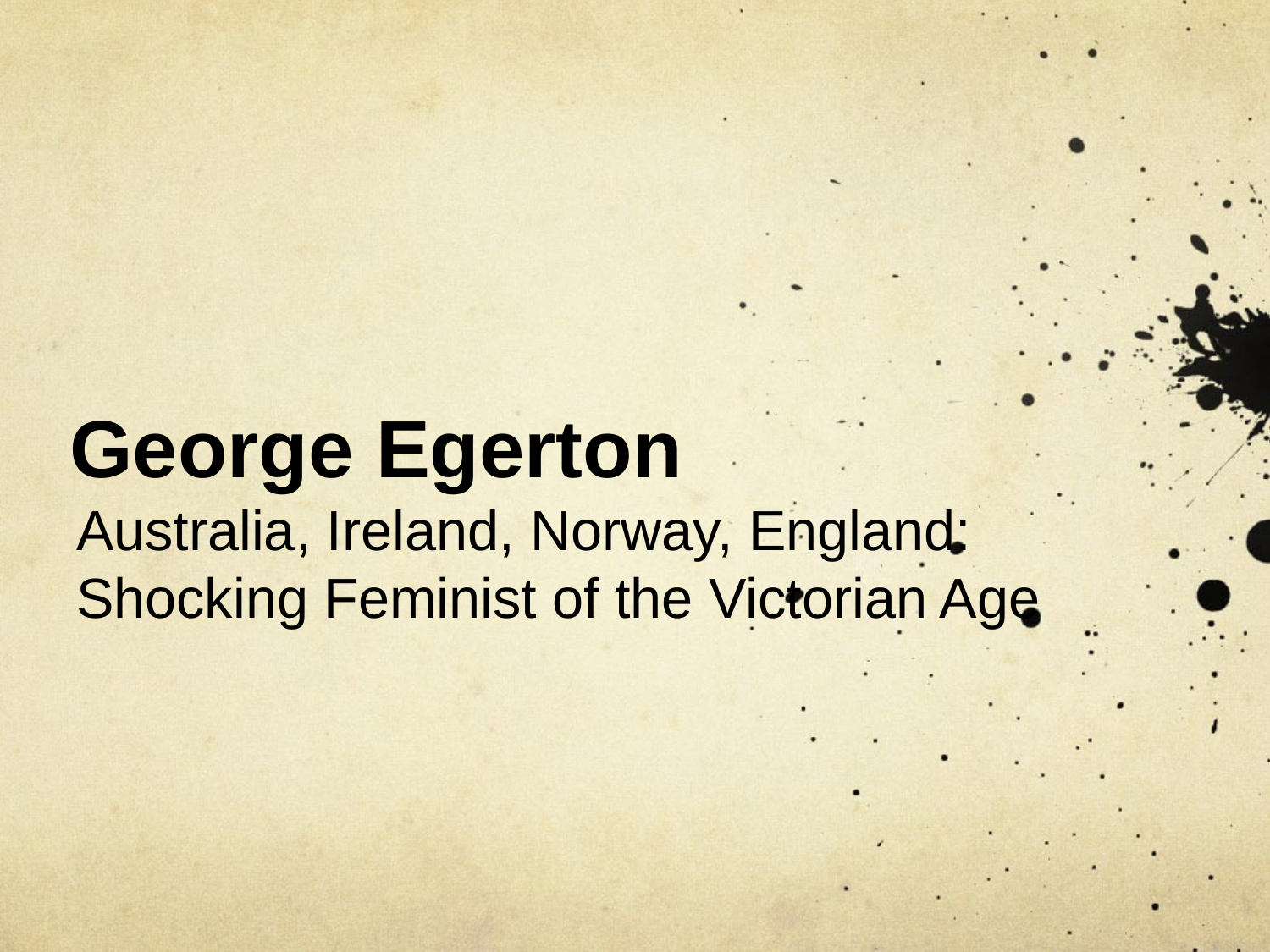

# George Egerton
Australia, Ireland, Norway, England:
Shocking Feminist of the Victorian Age